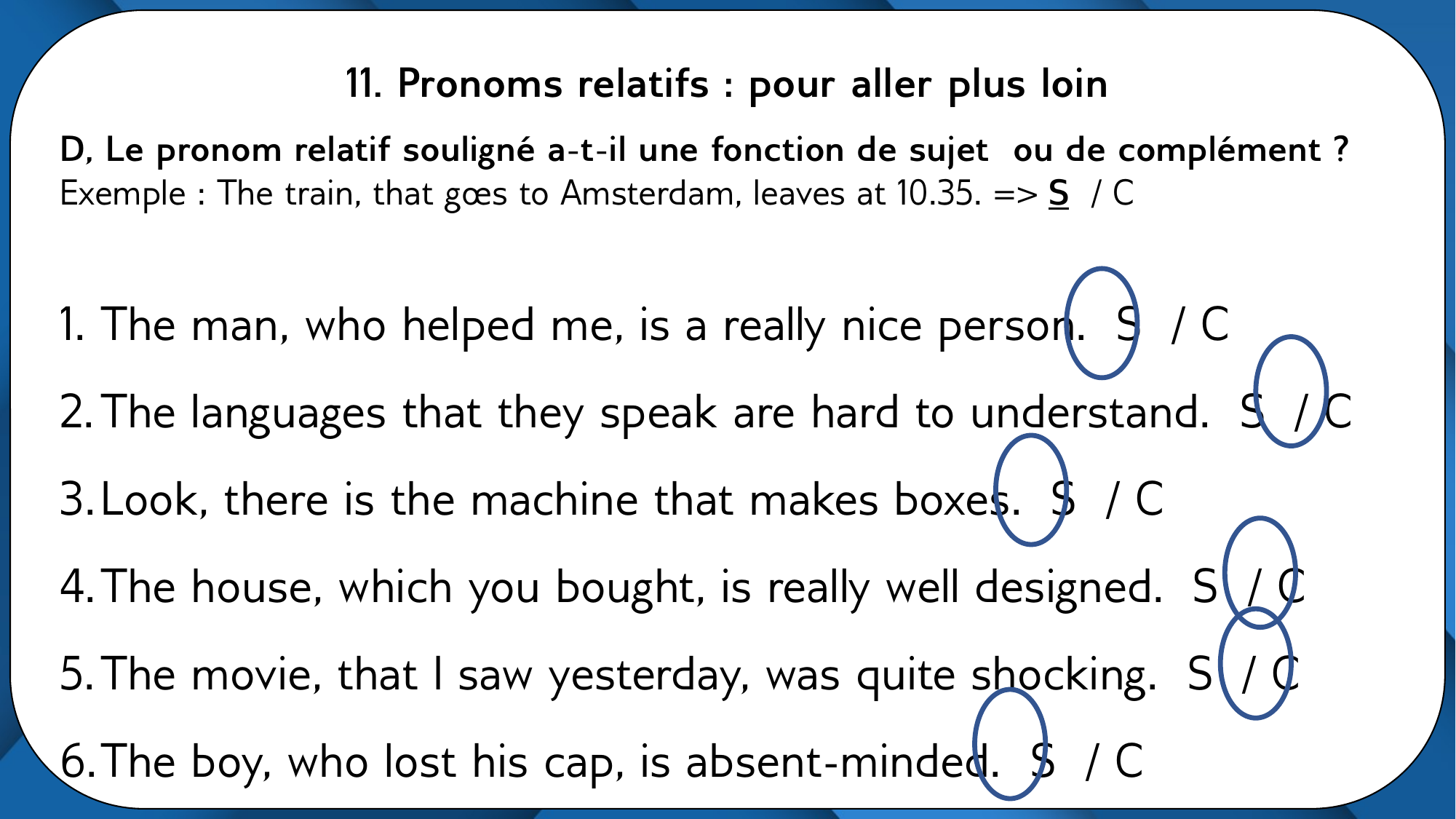

11. Pronoms relatifs : pour aller plus loin

D, Le pronom relatif souligné a-t-il une fonction de sujet  ou de complément ?
Exemple : The train, that goes to Amsterdam, leaves at 10.35. => S  / C

The man, who helped me, is a really nice person.  S  / C
The languages that they speak are hard to understand.  S  / C
Look, there is the machine that makes boxes.  S  / C
The house, which you bought, is really well designed.  S  / C
The movie, that I saw yesterday, was quite shocking.  S  / C
The boy, who lost his cap, is absent-minded.  S  / C